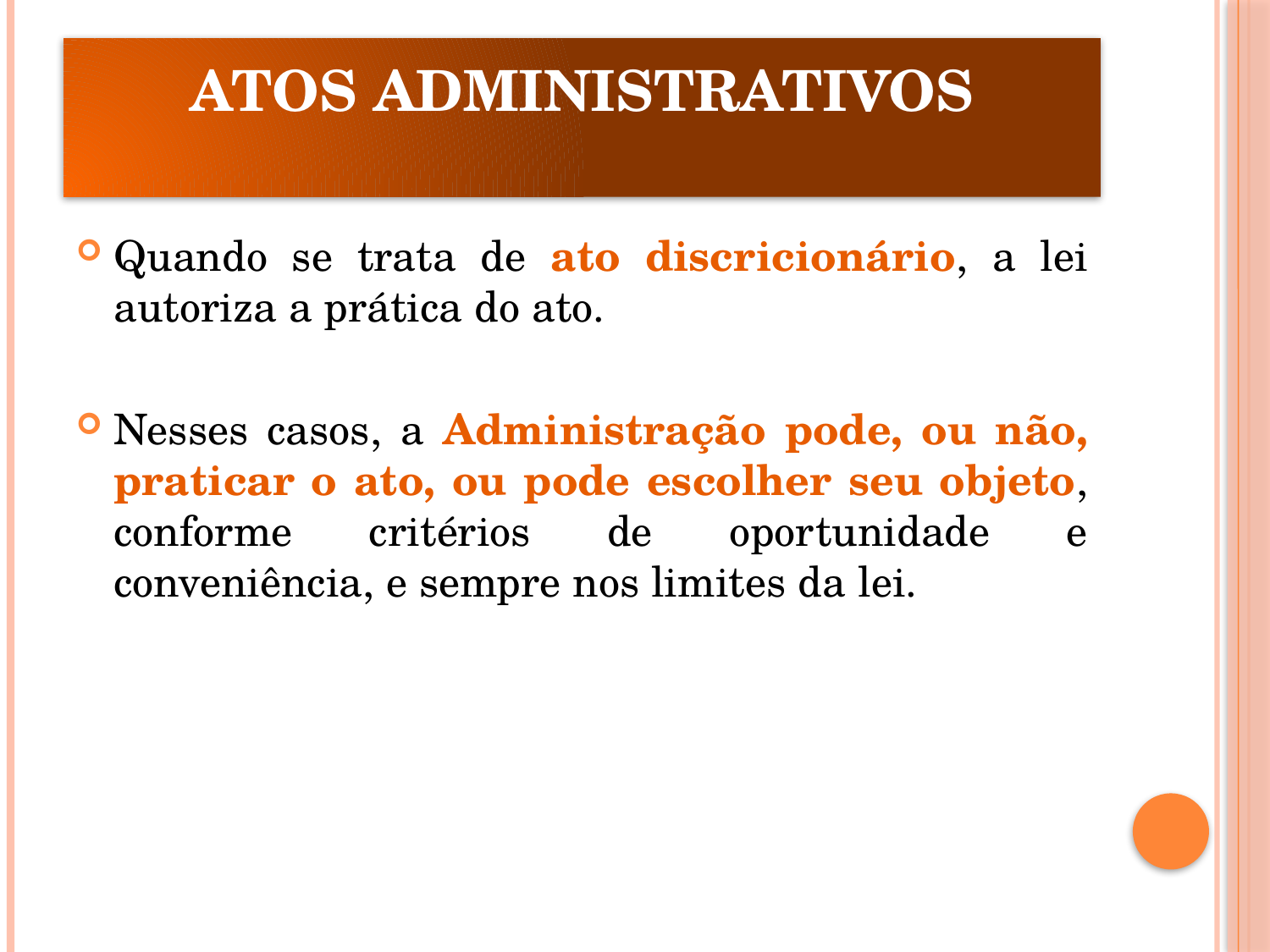

# ATOS ADMINISTRATIVOS
Quando se trata de ato discricionário, a lei autoriza a prática do ato.

Nesses casos, a Administração pode, ou não, praticar o ato, ou pode escolher seu objeto, conforme critérios de oportunidade e conveniência, e sempre nos limites da lei.